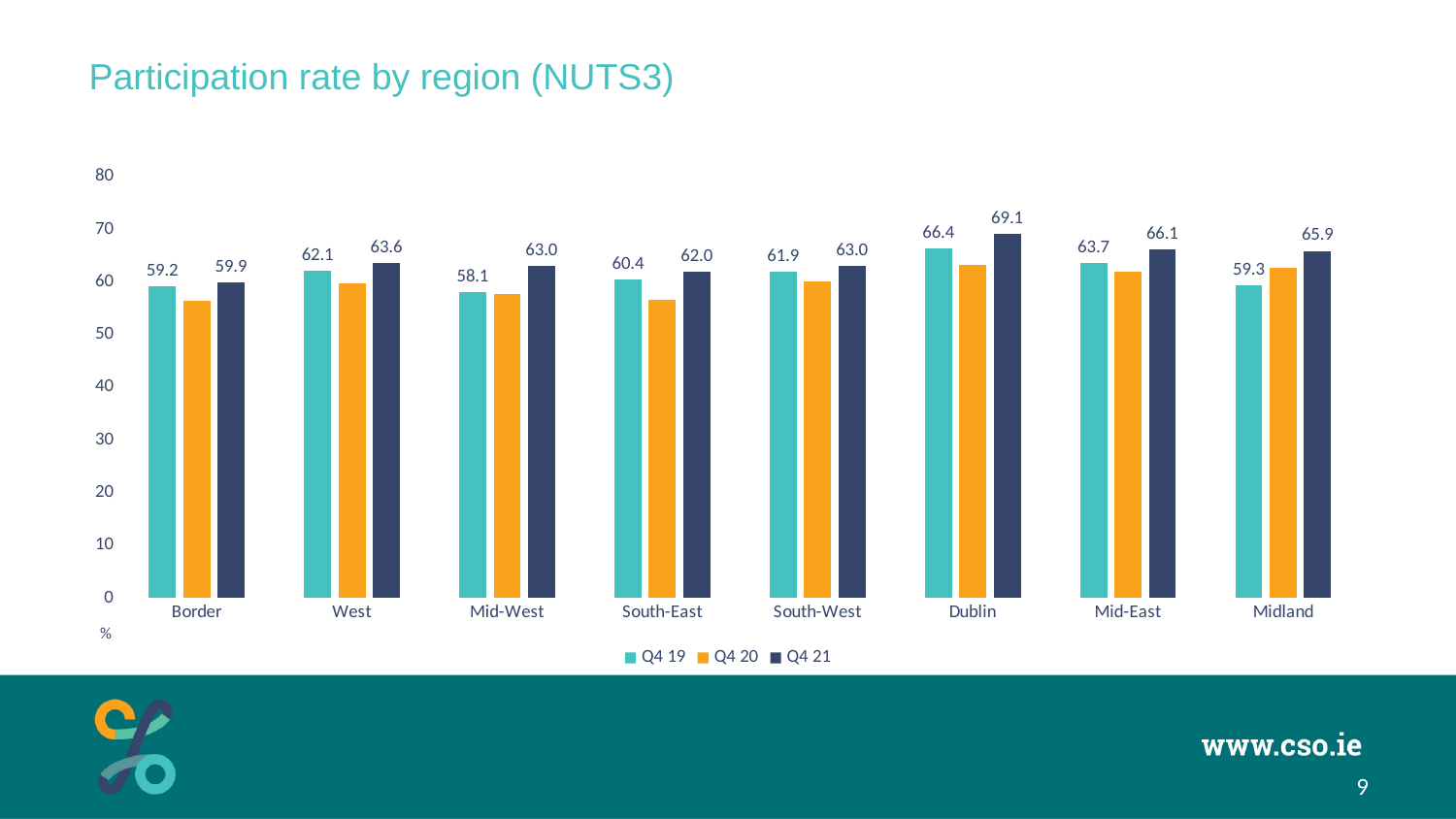

# Participation rate by region (NUTS3)

### Chart

| Category | Q4 19 | Q4 20 | Q4 21 |
|---|---|---|---|
| Border | 59.2 | 56.5 | 59.9 |
| West | 62.1 | 59.8 | 63.6 |
| Mid-West | 58.1 | 57.8 | 63.0 |
| South-East | 60.4 | 56.7 | 62.0 |
| South-West | 61.9 | 60.1 | 63.0 |
| Dublin | 66.4 | 63.3 | 69.1 |
| Mid-East | 63.7 | 61.9 | 66.1 |
| Midland | 59.3 | 62.6 | 65.9 |
%
9